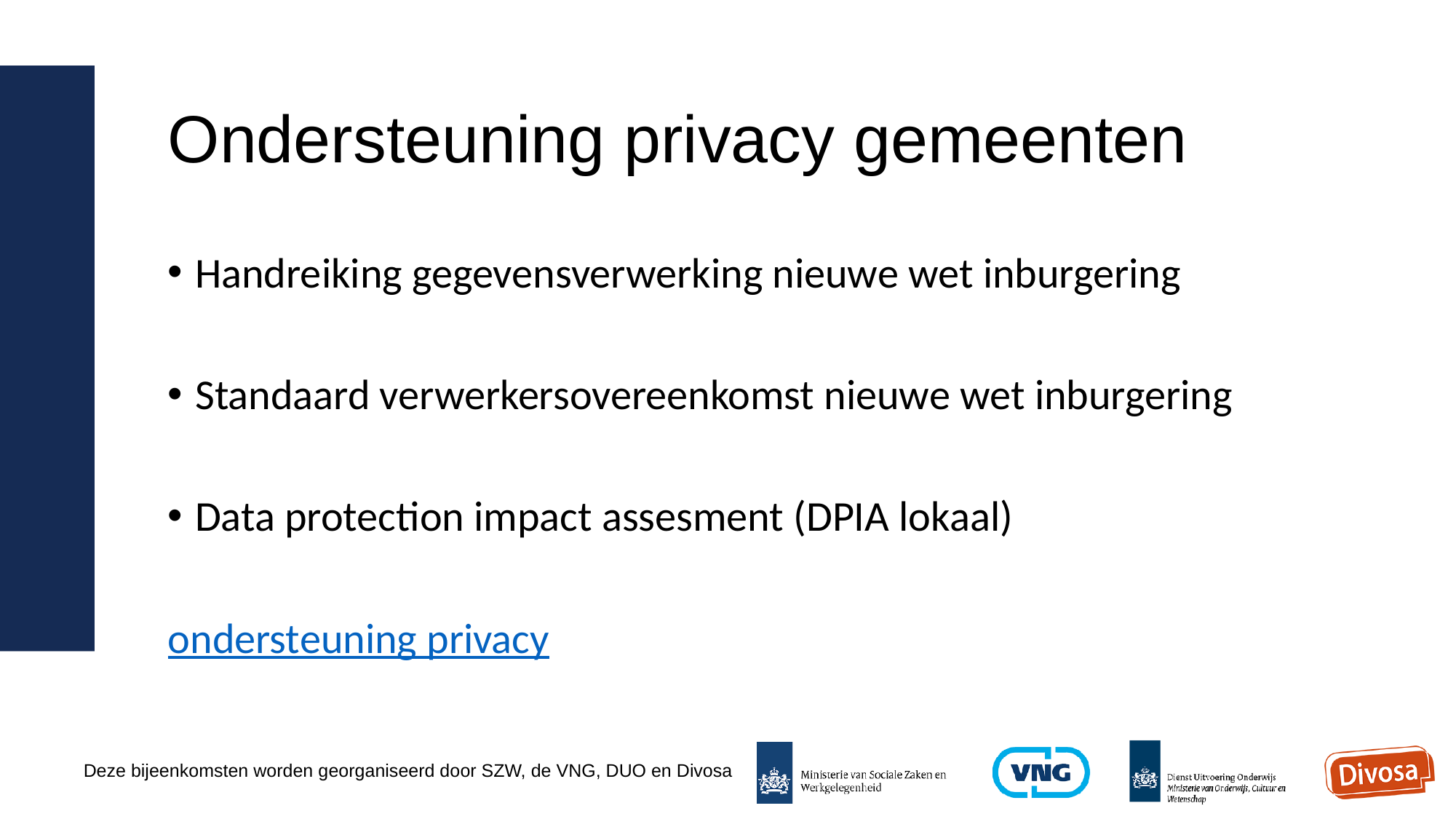

# Ondersteuning privacy gemeenten
Handreiking gegevensverwerking nieuwe wet inburgering

Standaard verwerkersovereenkomst nieuwe wet inburgering

Data protection impact assesment (DPIA lokaal)

ondersteuning privacy